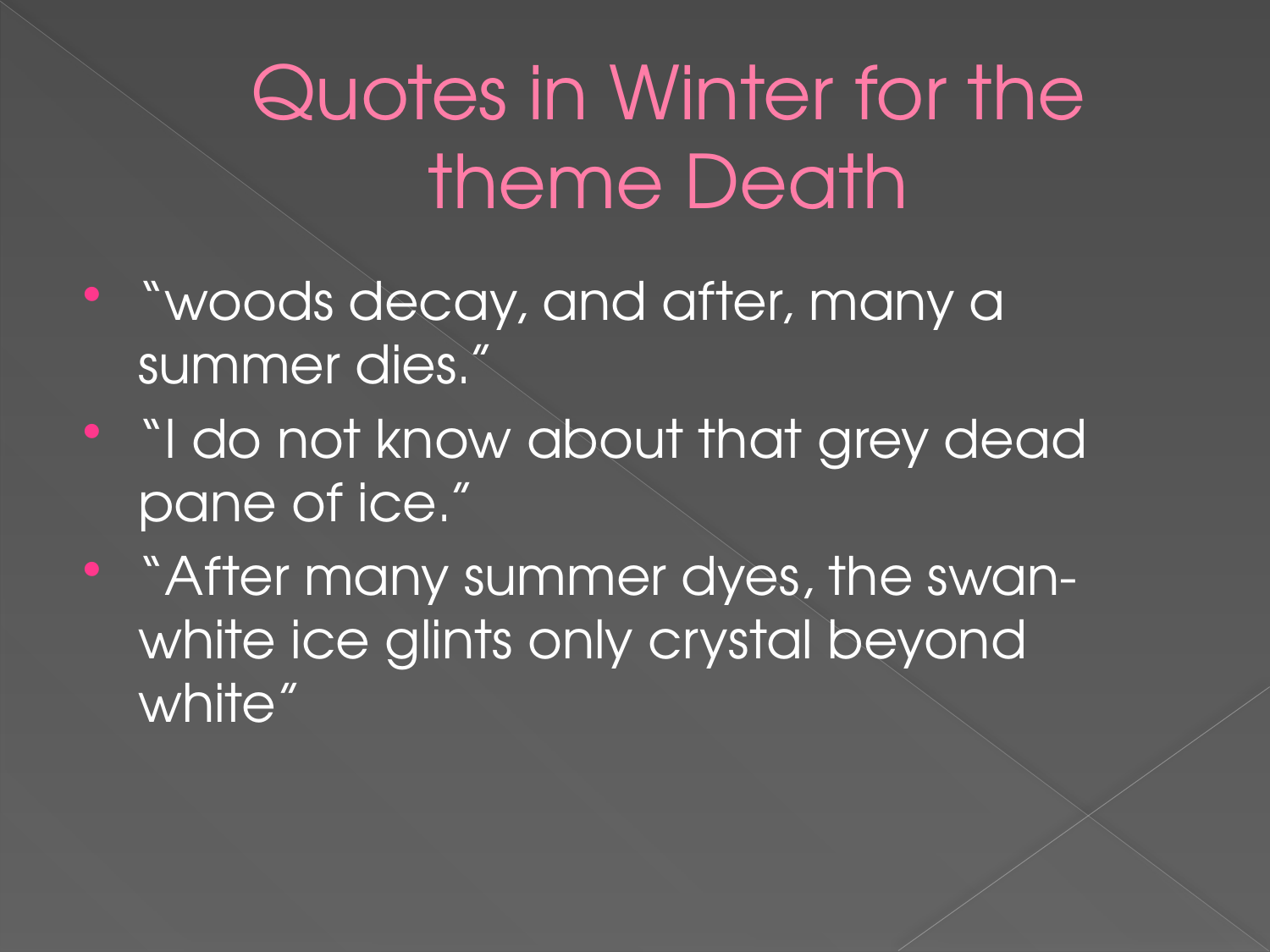

# Quotes in Winter for the theme Death
“woods decay, and after, many a summer dies.”
“I do not know about that grey dead pane of ice.”
“After many summer dyes, the swan-white ice glints only crystal beyond white”